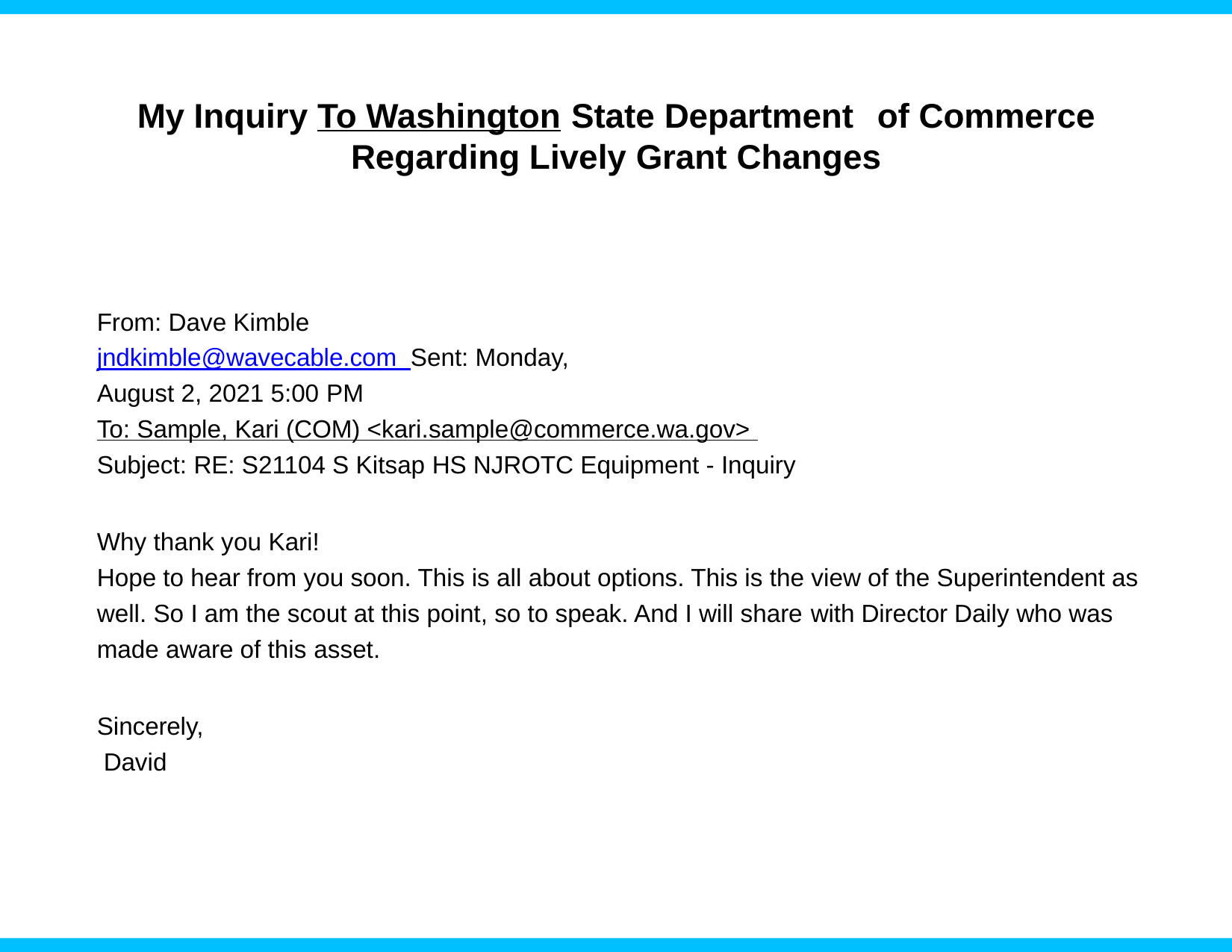

# My Inquiry To Washington State Department	of Commerce
Regarding Lively Grant Changes
From: Dave Kimble jndkimble@wavecable.com  Sent: Monday, August 2, 2021 5:00 PM
To: Sample, Kari (COM) <kari.sample@commerce.wa.gov>  Subject: RE: S21104 S Kitsap HS NJROTC Equipment - Inquiry

Why thank you Kari!
Hope to hear from you soon. This is all about options. This is the view of the Superintendent as  well. So I am the scout at this point, so to speak. And I will share with Director Daily who was  made aware of this asset.

Sincerely,  David